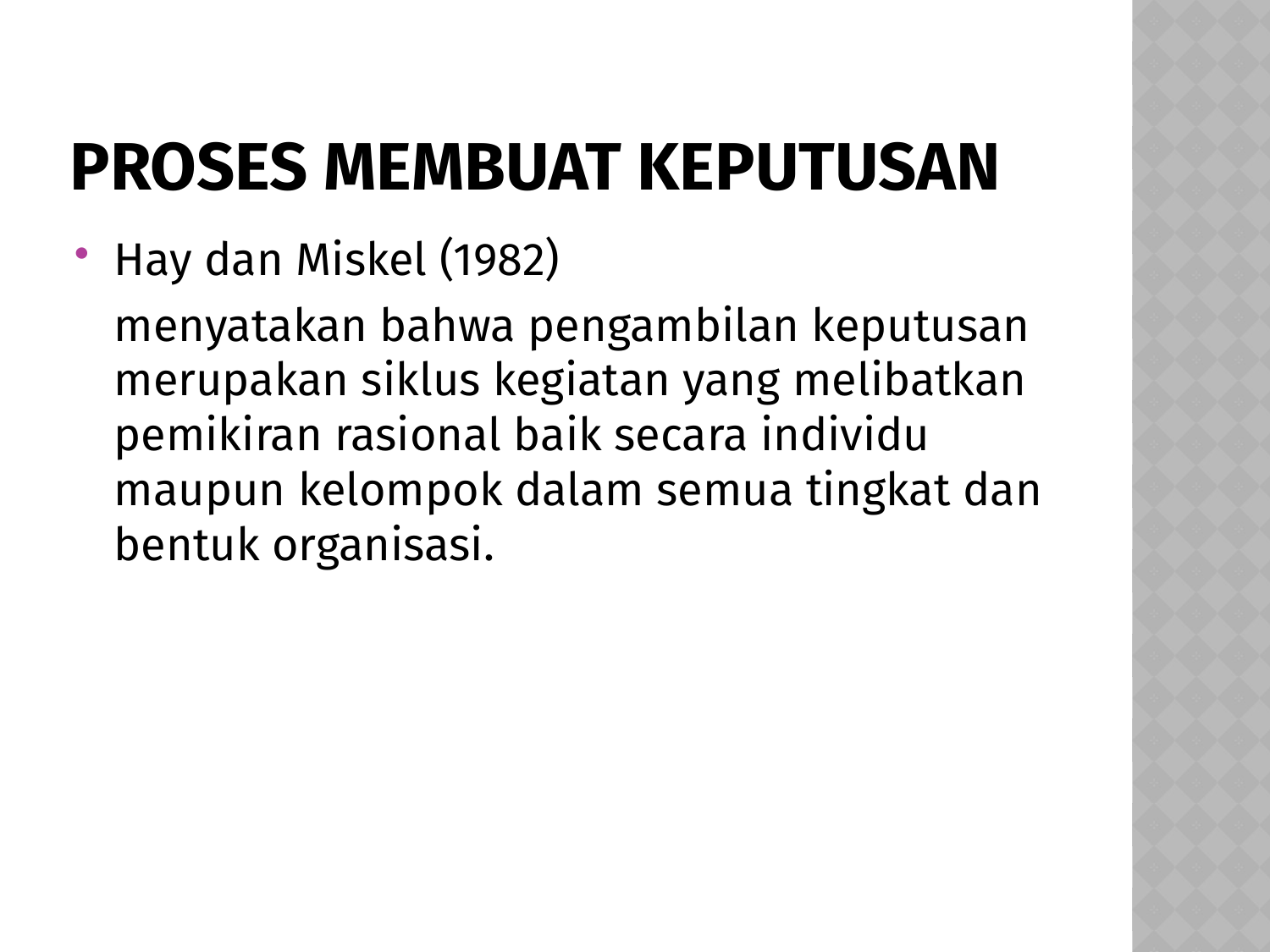

# Proses Membuat Keputusan
Hay dan Miskel (1982)
	menyatakan bahwa pengambilan keputusan merupakan siklus kegiatan yang melibatkan pemikiran rasional baik secara individu maupun kelompok dalam semua tingkat dan bentuk organisasi.